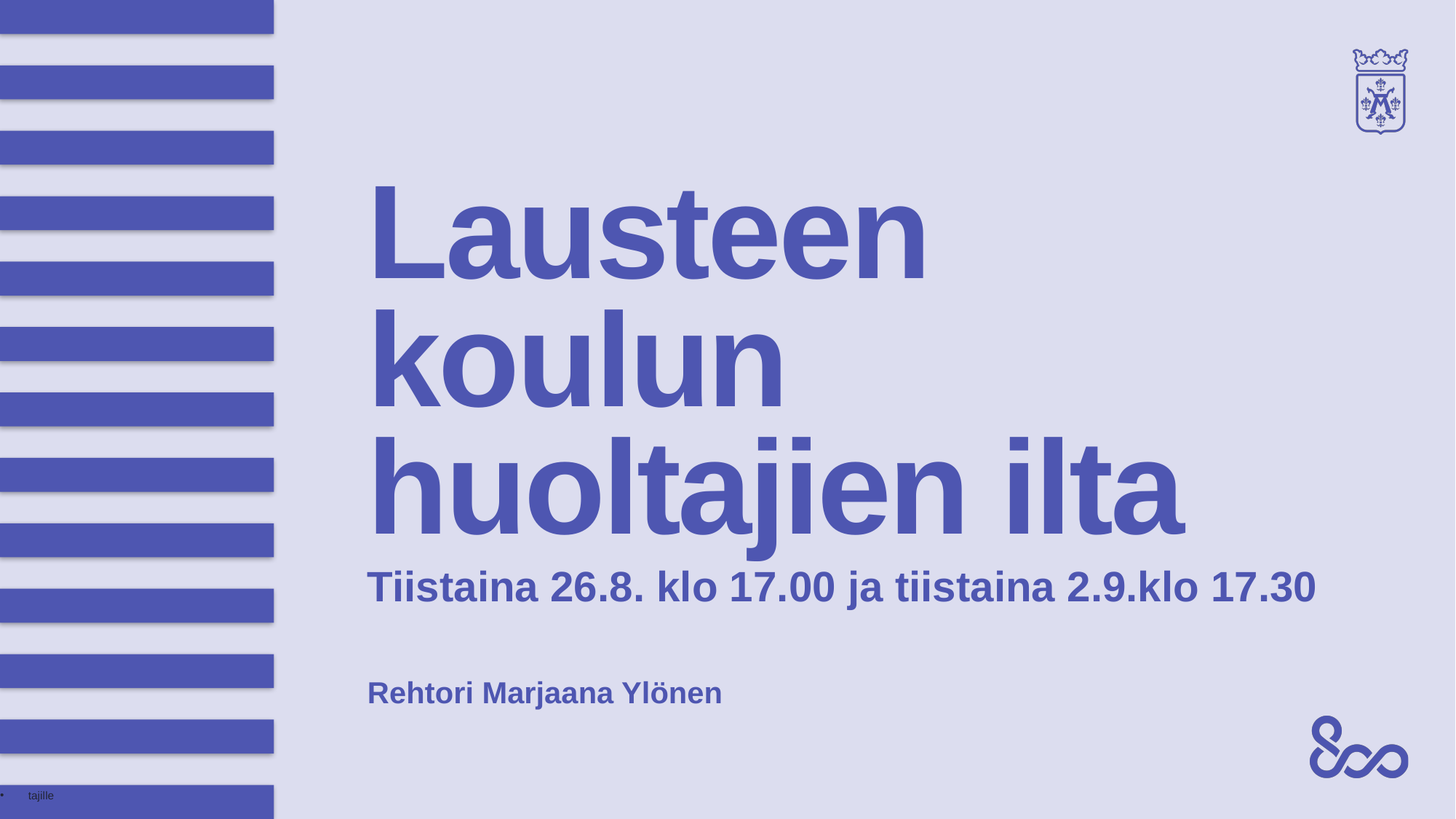

# Lausteen koulun huoltajien ilta
Tiistaina 26.8. klo 17.00 ja tiistaina 2.9.klo 17.30

Rehtori Marjaana Ylönen

tajille